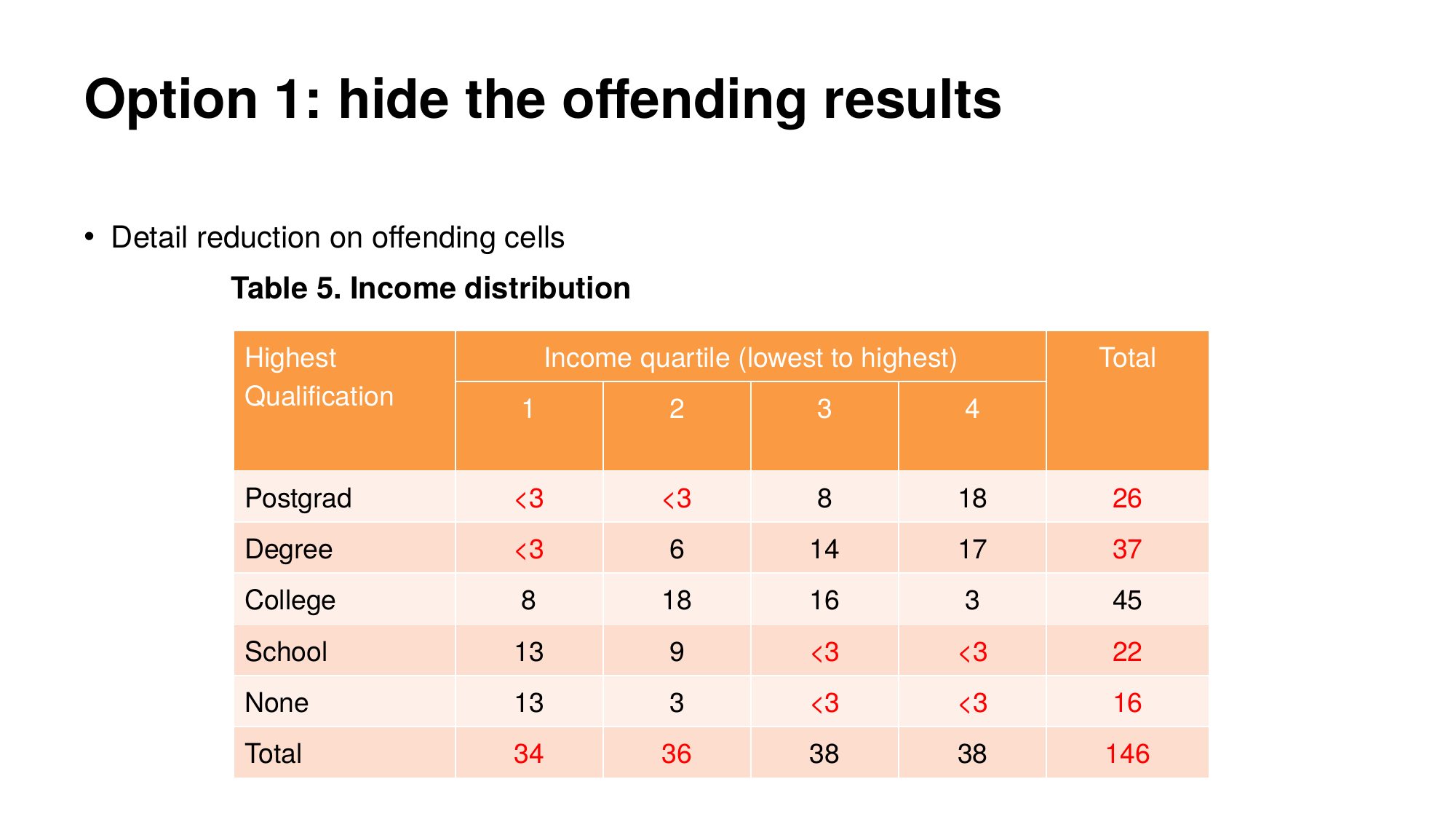

# Option 1: hide the offending results
Detail reduction on offending cells
Table 5. Income distribution
| Highest Qualification | Income quartile (lowest to highest) |  |  |  | Total |
| --- | --- | --- | --- | --- | --- |
|  | 1 | 2 | 3 | 4 |  |
| Postgrad | <3 | <3 | 8 | 18 | 26 |
| Degree | <3 | 6 | 14 | 17 | 37 |
| College | 8 | 18 | 16 | 3 | 45 |
| School | 13 | 9 | <3 | <3 | 22 |
| None | 13 | 3 | <3 | <3 | 16 |
| Total | 34 | 36 | 38 | 38 | 146 |